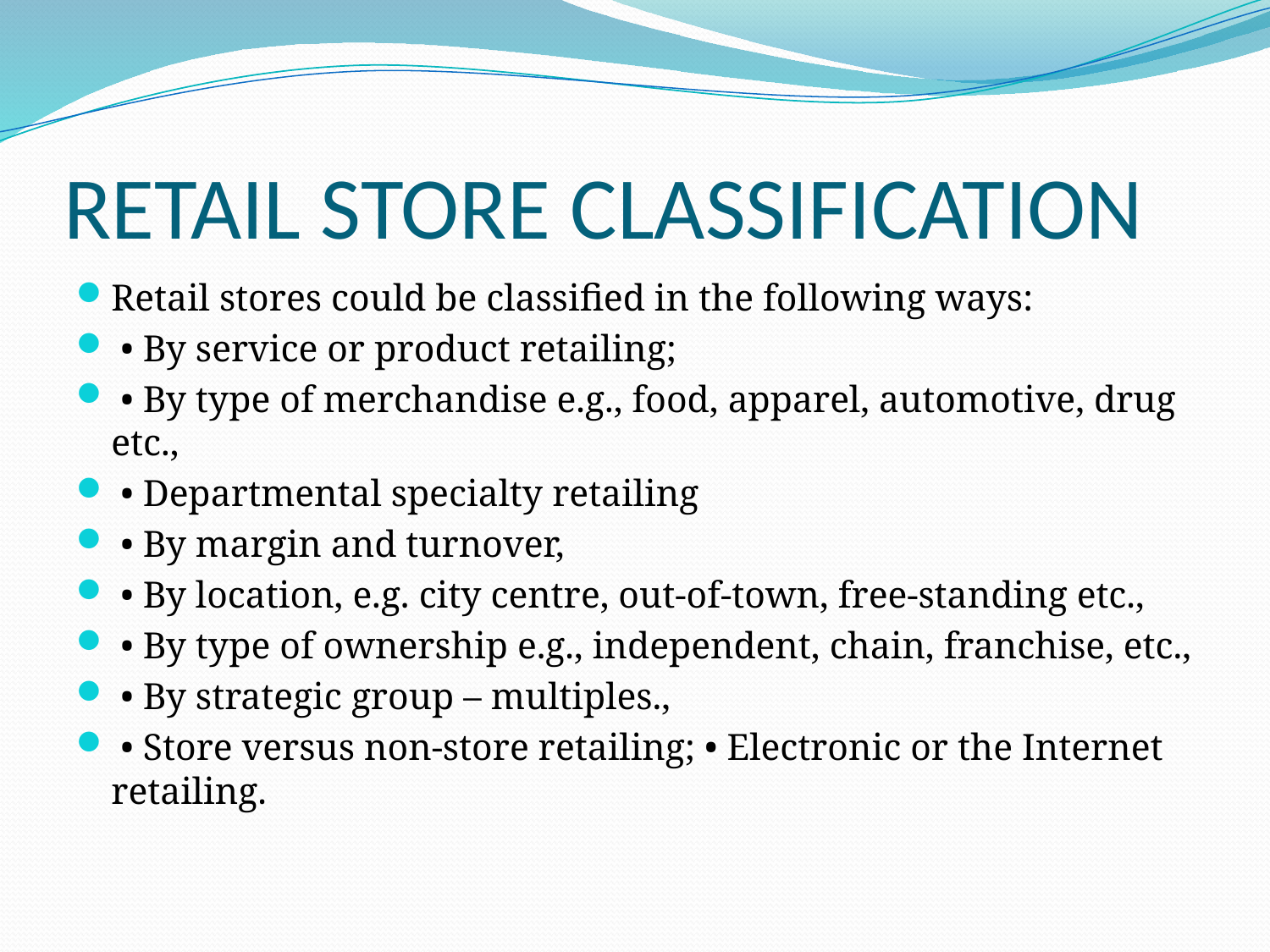

# RETAIL STORE CLASSIFICATION
Retail stores could be classified in the following ways:
 • By service or product retailing;
 • By type of merchandise e.g., food, apparel, automotive, drug etc.,
 • Departmental specialty retailing
 • By margin and turnover,
 • By location, e.g. city centre, out-of-town, free-standing etc.,
 • By type of ownership e.g., independent, chain, franchise, etc.,
 • By strategic group – multiples.,
 • Store versus non-store retailing; • Electronic or the Internet retailing.